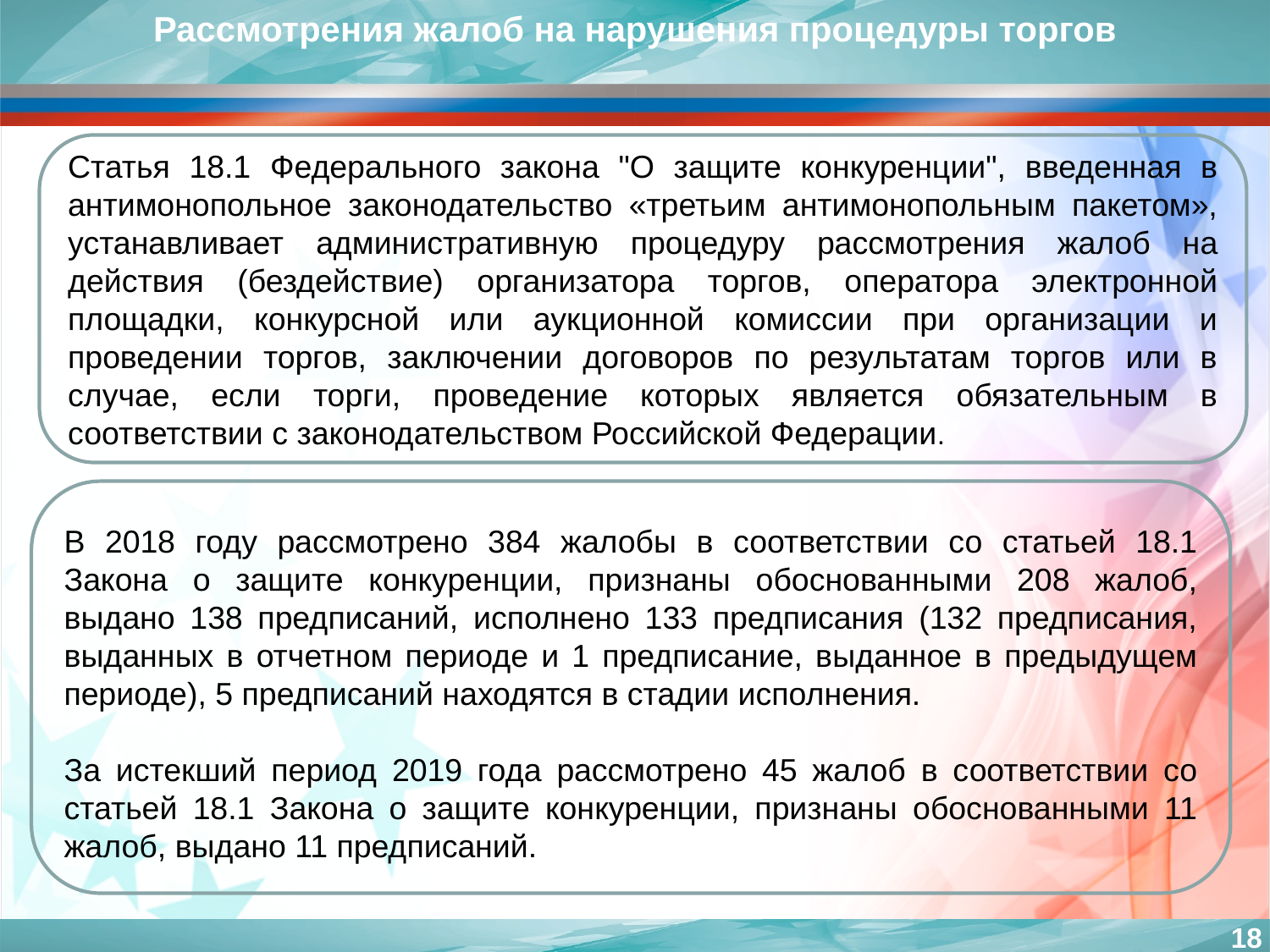

Рассмотрения жалоб на нарушения процедуры торгов
Статья 18.1 Федерального закона "О защите конкуренции", введенная в антимонопольное законодательство «третьим антимонопольным пакетом», устанавливает административную процедуру рассмотрения жалоб на действия (бездействие) организатора торгов, оператора электронной площадки, конкурсной или аукционной комиссии при организации и проведении торгов, заключении договоров по результатам торгов или в случае, если торги, проведение которых является обязательным в соответствии с законодательством Российской Федерации.

В 2018 году рассмотрено 384 жалобы в соответствии со статьей 18.1 Закона о защите конкуренции, признаны обоснованными 208 жалоб, выдано 138 предписаний, исполнено 133 предписания (132 предписания, выданных в отчетном периоде и 1 предписание, выданное в предыдущем периоде), 5 предписаний находятся в стадии исполнения.

За истекший период 2019 года рассмотрено 45 жалоб в соответствии со статьей 18.1 Закона о защите конкуренции, признаны обоснованными 11 жалоб, выдано 11 предписаний.

18